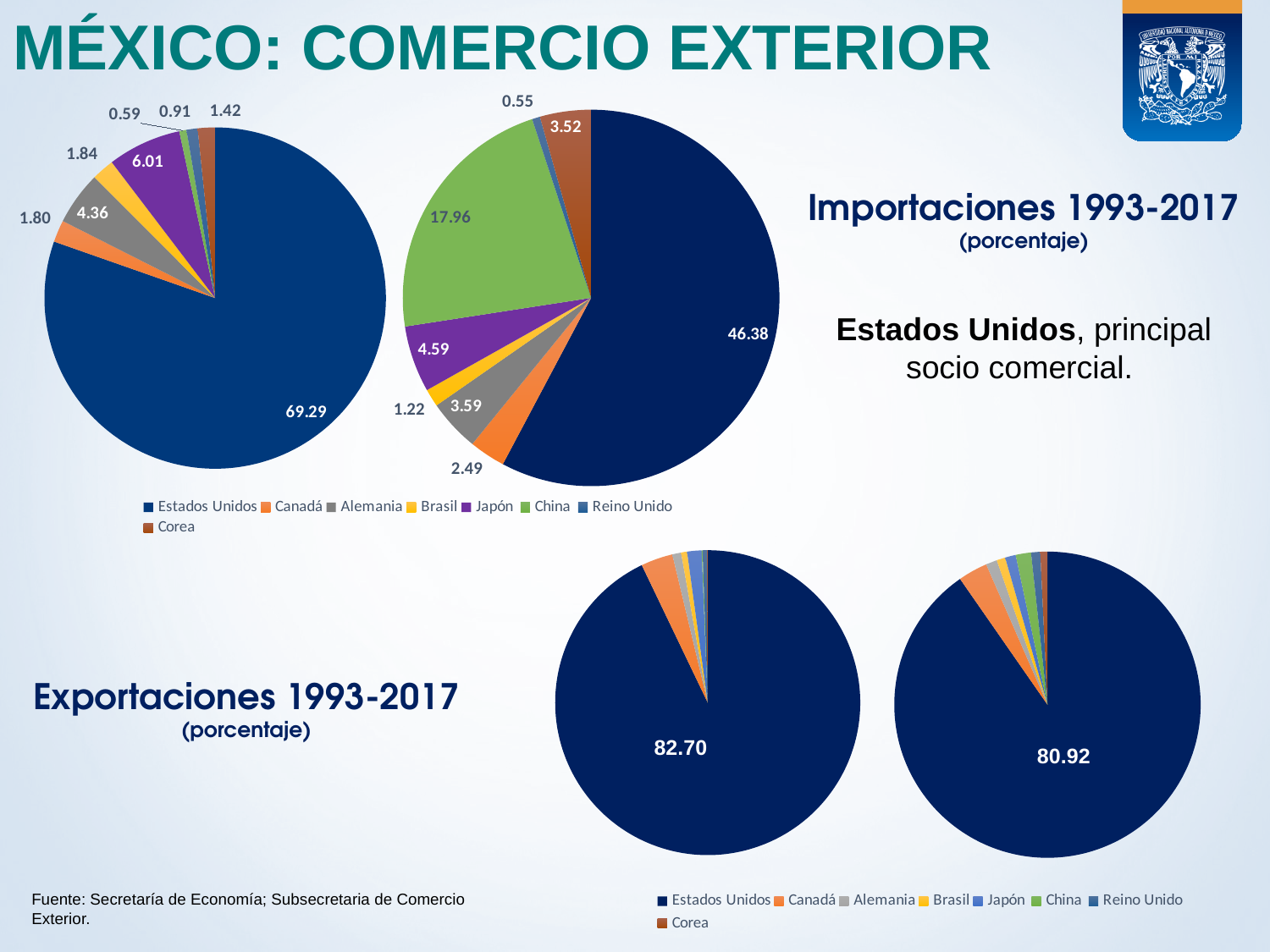

# México: Comercio Exterior

### Chart

| Category | 1993 |
|---|---|
| Estados Unidos | 69.2934454192897 |
| Canadá | 1.798015803201946 |
| Alemania | 4.363703120099745 |
| Brasil | 1.8370266114905953 |
| Japón  | 6.010265197004581 |
| China  | 0.5911284832444753 |
| Reino Unido  | 0.9071925221634936 |
| Corea | 1.416321816220847 |

### Chart

| Category | 2017 |
|---|---|
| Estados Unidos | 46.376559979021586 |
| Canadá | 2.48834496576152 |
| Alemania | 3.585448936805106 |
| Brasil | 1.222741946109757 |
| Japón  | 4.586083198019968 |
| China  | 17.961011666014322 |
| Reino Unido  | 0.5498308421464638 |
| Corea | 3.518509189036969 |

### Chart

| Category |
|---|
Importaciones 1993-2017
(porcentaje)
Estados Unidos, principal socio comercial.

### Chart

| Category | 1993 |
|---|---|
| Estados Unidos | 82.7034267432448 |
| Canadá | 3.012180549666577 |
| Alemania | 0.8291253902786878 |
| Brasil | 0.5646995335928767 |
| Japón  | 1.3618317079751763 |
| China  | 0.08634313687699957 |
| Reino Unido | 0.42419920595150906 |
| Corea | 0.05434992098061134 |

### Chart

| Category | 2017 |
|---|---|
| Estados Unidos | 80.91574780071198 |
| Canadá | 2.789838561990826 |
| Alemania | 1.0566691055658246 |
| Brasil | 0.8172184141165195 |
| Japón  | 1.0105386116245636 |
| China  | 1.4471069093585267 |
| Reino Unido | 0.8640442082563154 |
| Corea | 0.6706437838022866 |
Exportaciones 1993-2017
(porcentaje)
82.70
80.92
Fuente: Secretaría de Economía; Subsecretaria de Comercio Exterior.